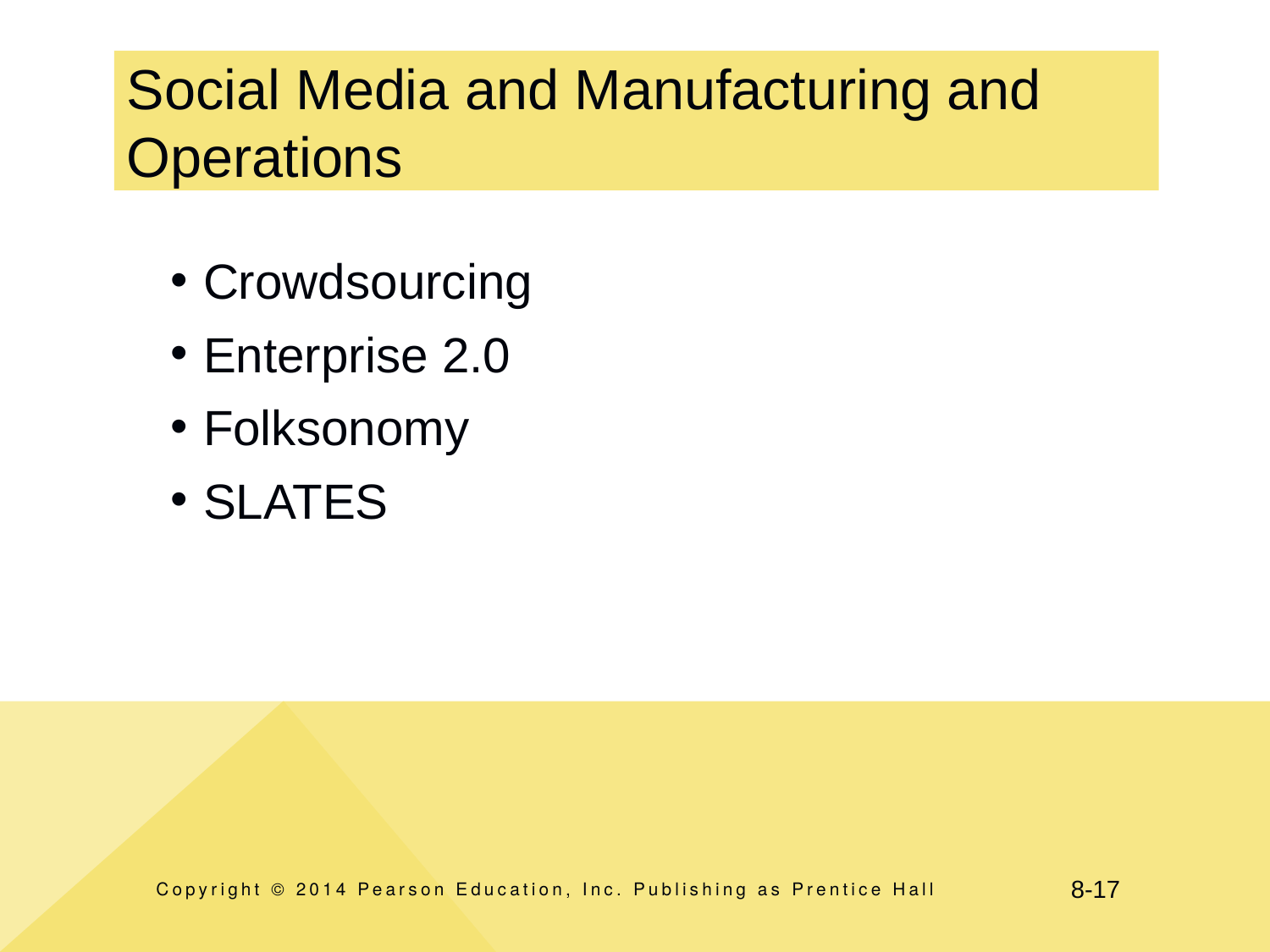

# Social Media and Manufacturing and Operations
Crowdsourcing
Enterprise 2.0
Folksonomy
SLATES

Copyright © 2014 Pearson Education, Inc. Publishing as Prentice Hall